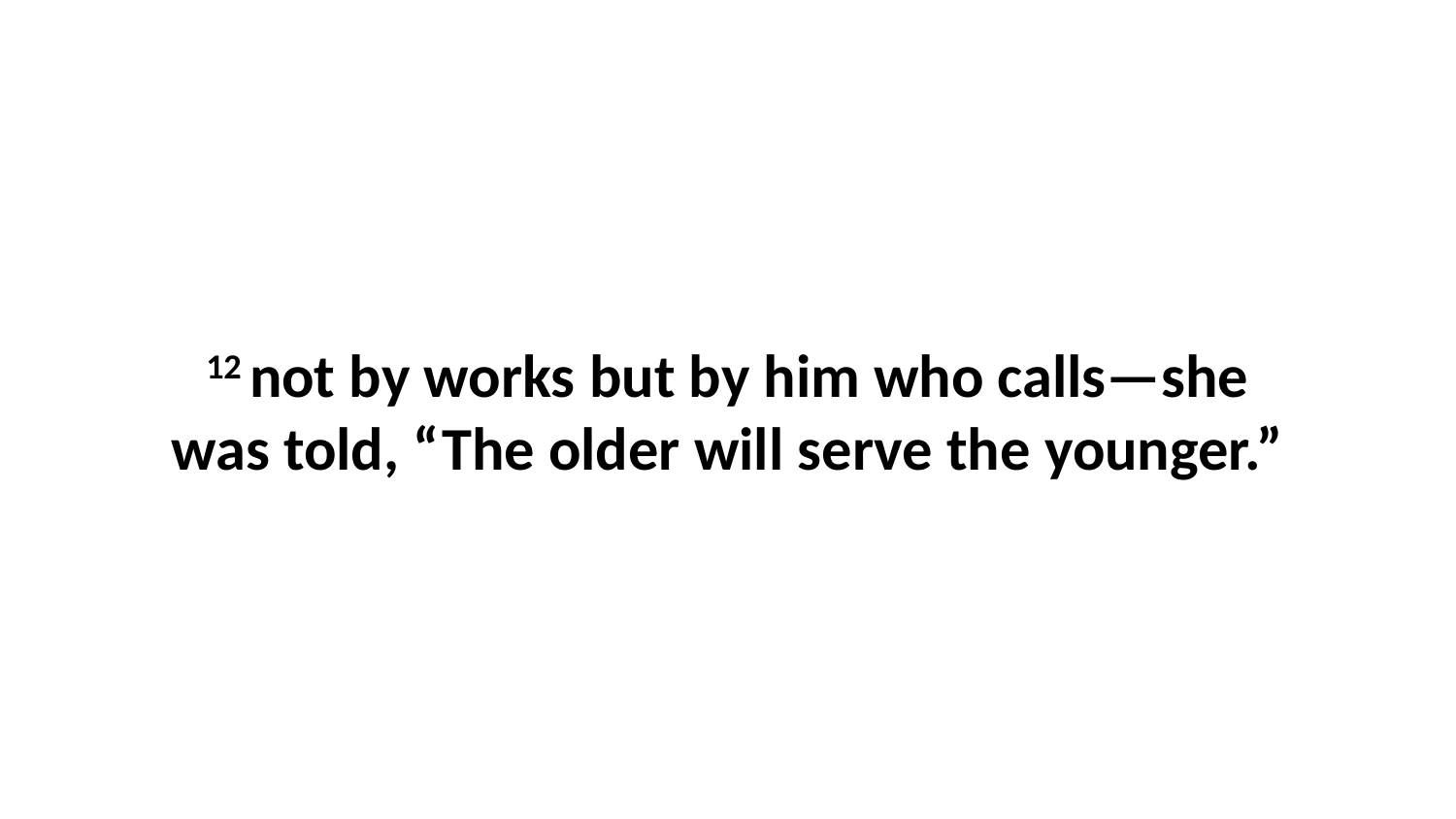

12 not by works but by him who calls—she was told, “The older will serve the younger.”